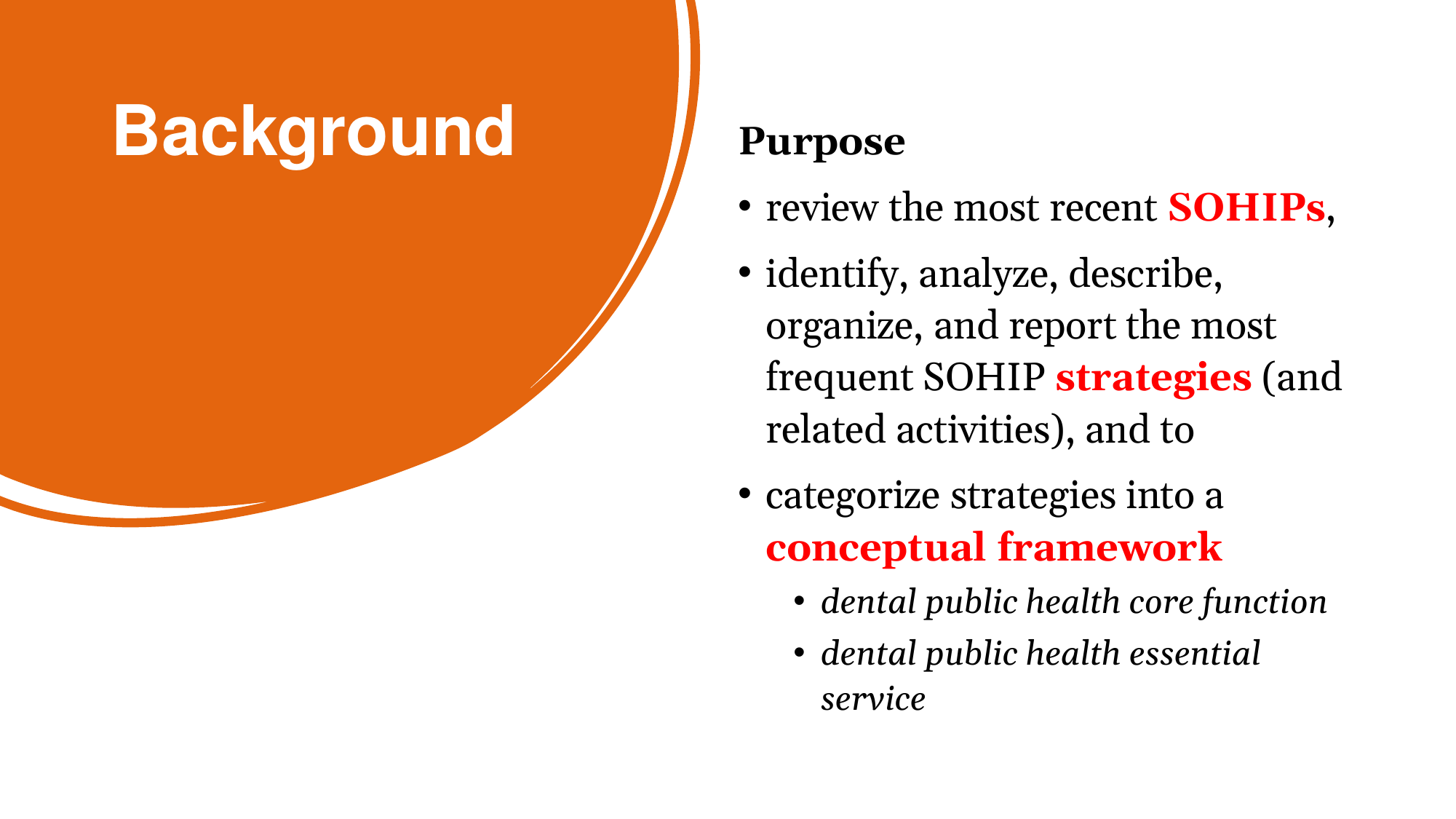

# Background
Purpose
review the most recent SOHIPs,
identify, analyze, describe, organize, and report the most frequent SOHIP strategies (and related activities), and to
categorize strategies into a conceptual framework
dental public health core function
dental public health essential service